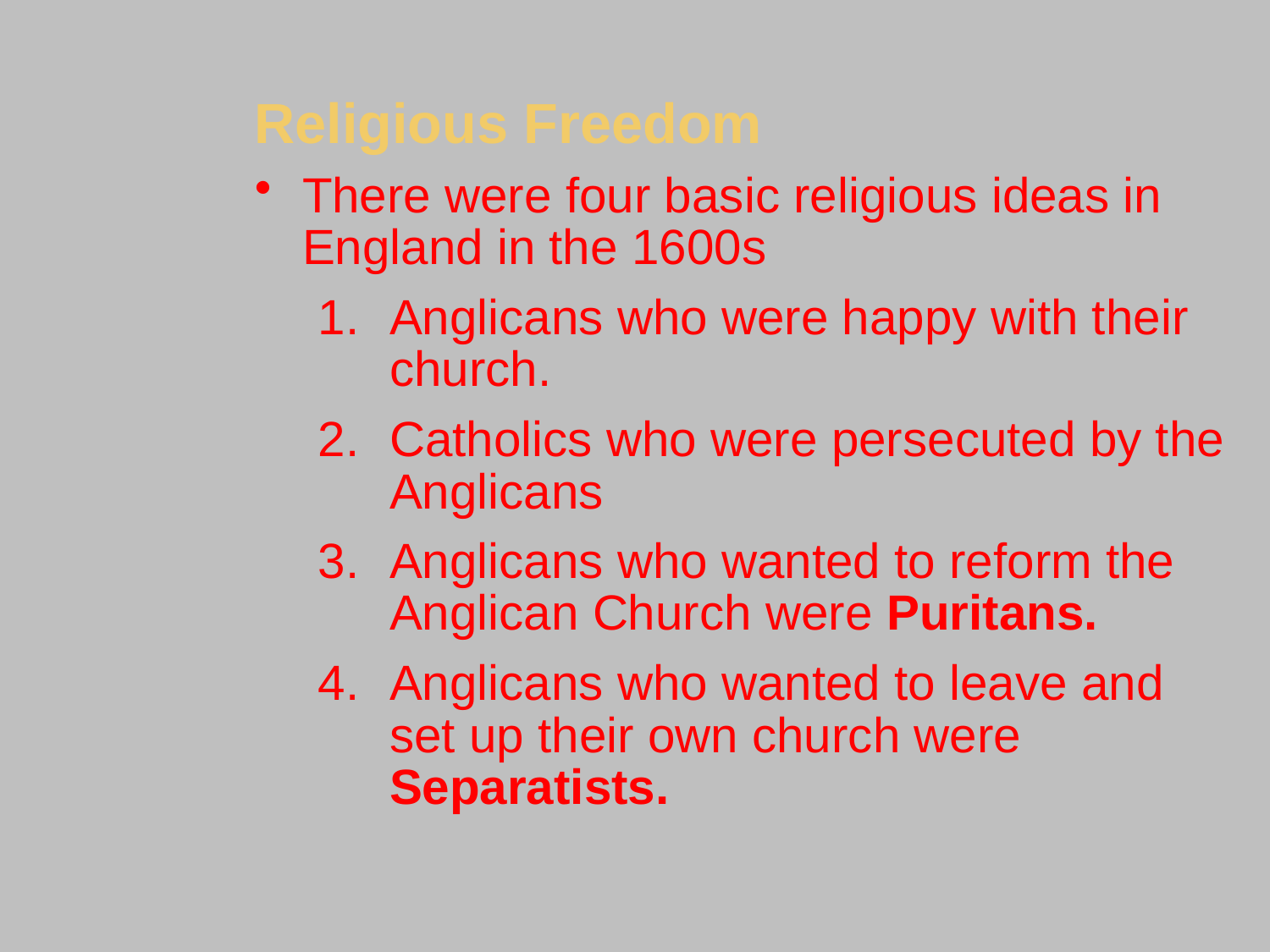

Religious Freedom
There were four basic religious ideas in England in the 1600s
Anglicans who were happy with their church.
Catholics who were persecuted by the Anglicans
Anglicans who wanted to reform the Anglican Church were Puritans.
Anglicans who wanted to leave and set up their own church were Separatists.